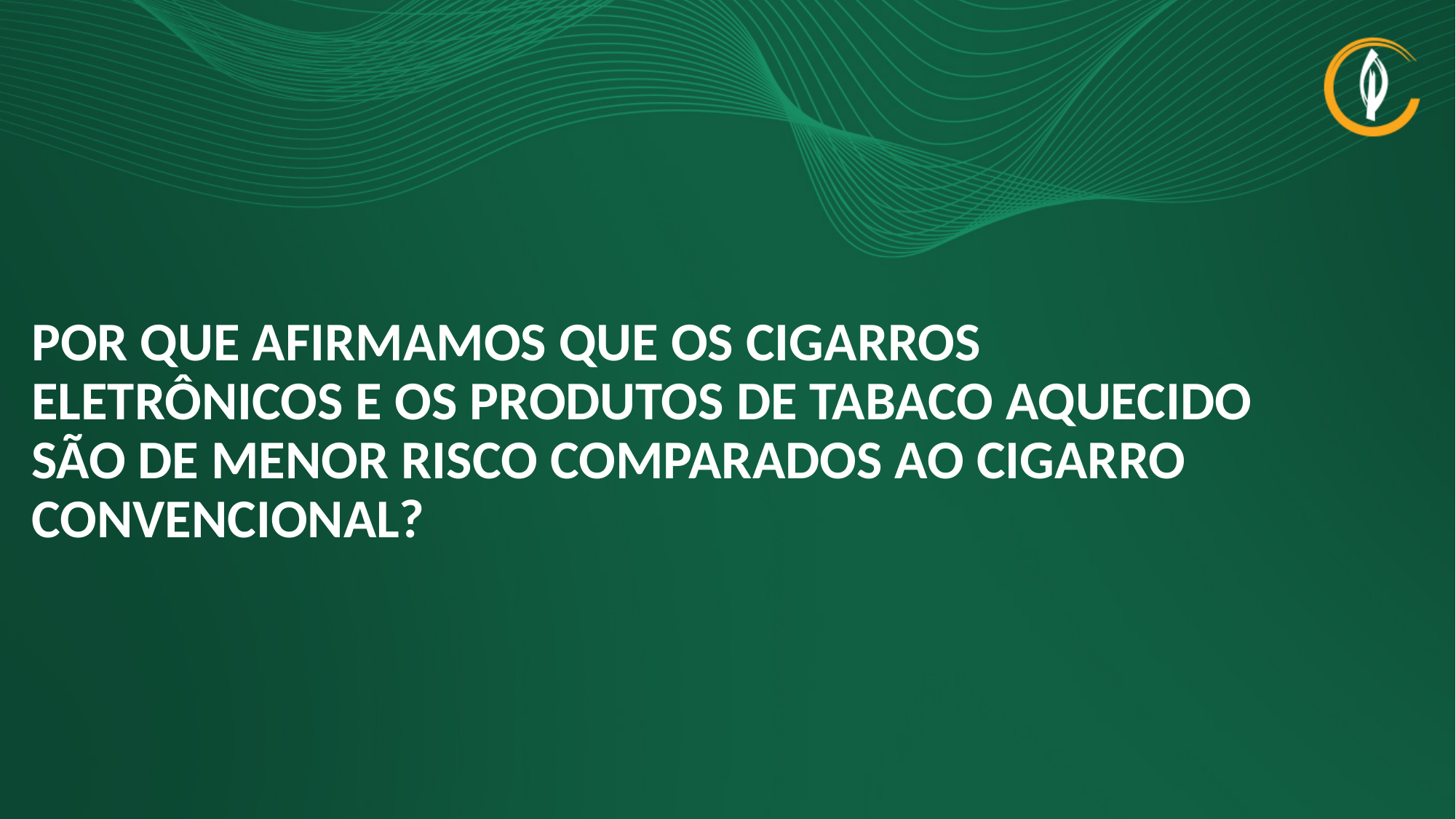

POR QUE AFIRMAMOS QUE OS CIGARROS ELETRÔNICOS E OS PRODUTOS DE TABACO AQUECIDO SÃO DE MENOR RISCO COMPARADOS AO CIGARRO CONVENCIONAL?